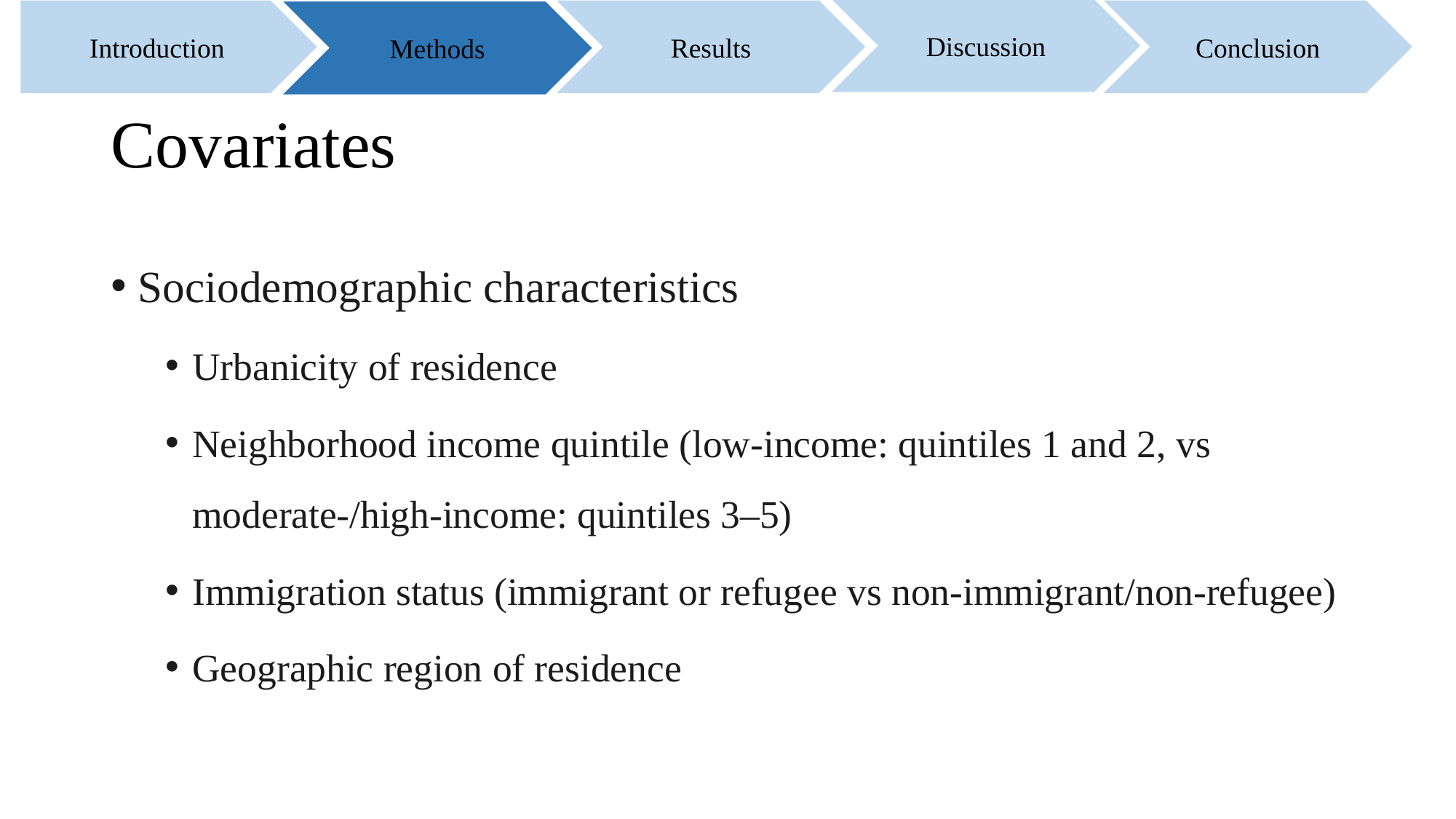

Discussion
Introduction
Results
Conclusion
Methods
# Covariates
Sociodemographic characteristics
Urbanicity of residence
Neighborhood income quintile (low-income: quintiles 1 and 2, vs moderate-/high-income: quintiles 3–5)
Immigration status (immigrant or refugee vs non-immigrant/non-refugee)
Geographic region of residence